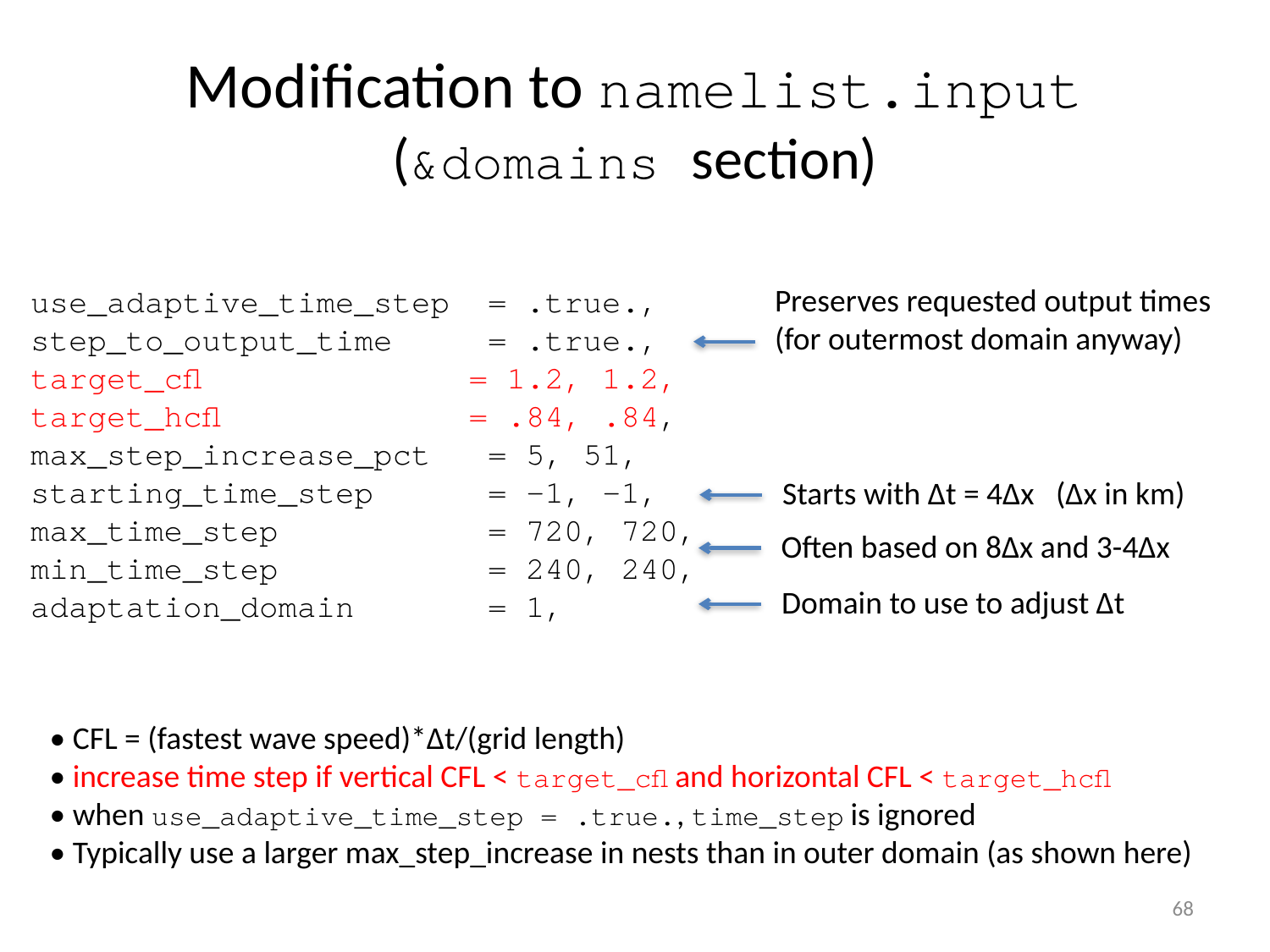

# Modification to namelist.input (&domains section)
Preserves requested output times
(for outermost domain anyway)
use_adaptive_time_step  = .true.,
step_to_output_time     = .true.,
target_cfl              = 1.2, 1.2,
target_hcfl             = .84, .84,
max_step_increase_pct   = 5, 51,
starting_time_step      = -1, -1,
max_time_step           = 720, 720,
min_time_step           = 240, 240,
adaptation_domain       = 1,
Starts with ∆t = 4∆x   (∆x in km)
Often based on 8∆x and 3-4∆x
Domain to use to adjust ∆t
• CFL = (fastest wave speed)*∆t/(grid length)
• increase time step if vertical CFL < target_cfl and horizontal CFL < target_hcfl
• when use_adaptive_time_step = .true., time_step is ignored
• Typically use a larger max_step_increase in nests than in outer domain (as shown here)
68